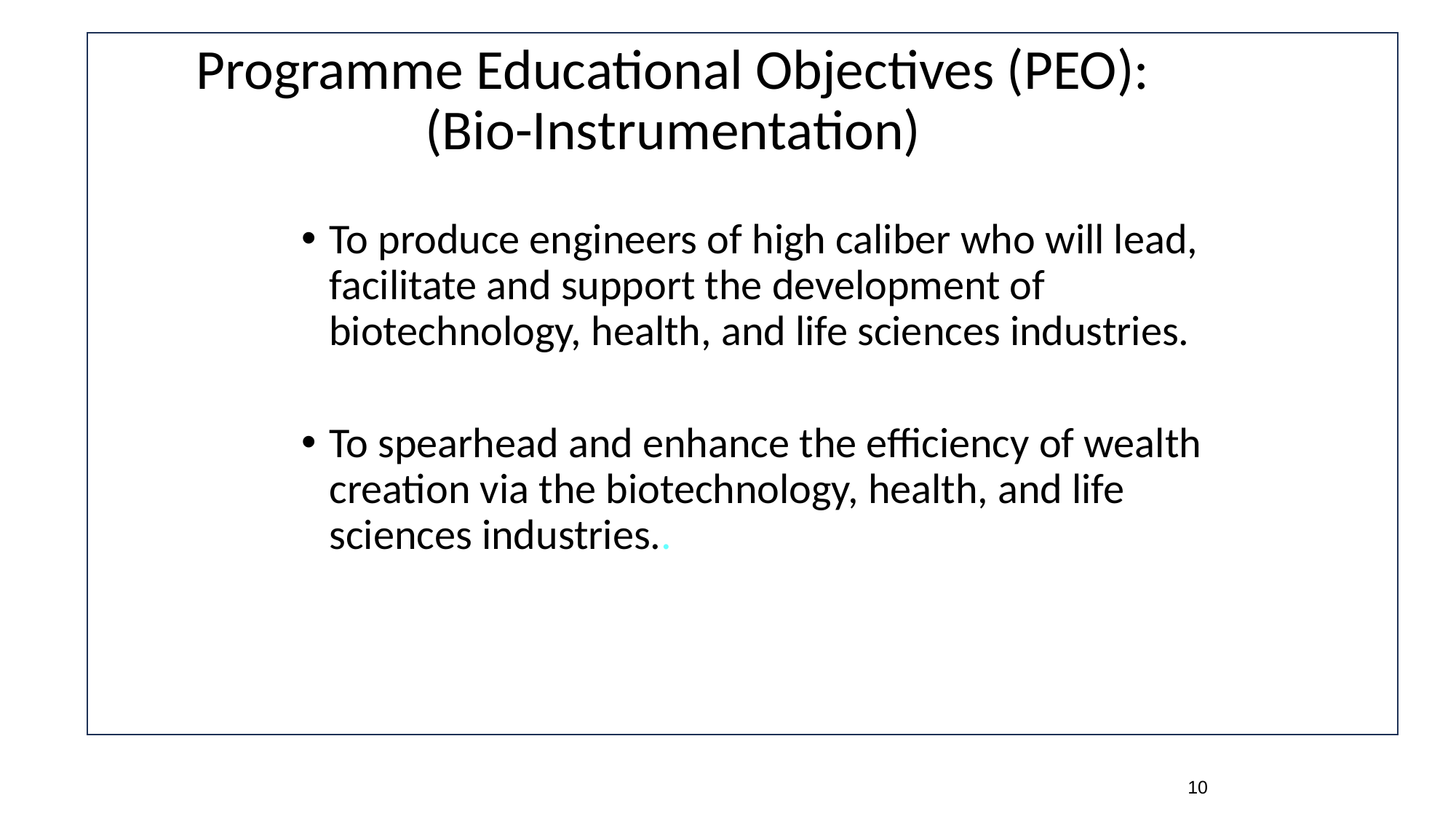

Programme Educational Objectives (PEO):
(Bio-Instrumentation)
To produce engineers of high caliber who will lead, facilitate and support the development of biotechnology, health, and life sciences industries.
To spearhead and enhance the efficiency of wealth creation via the biotechnology, health, and life sciences industries..
10